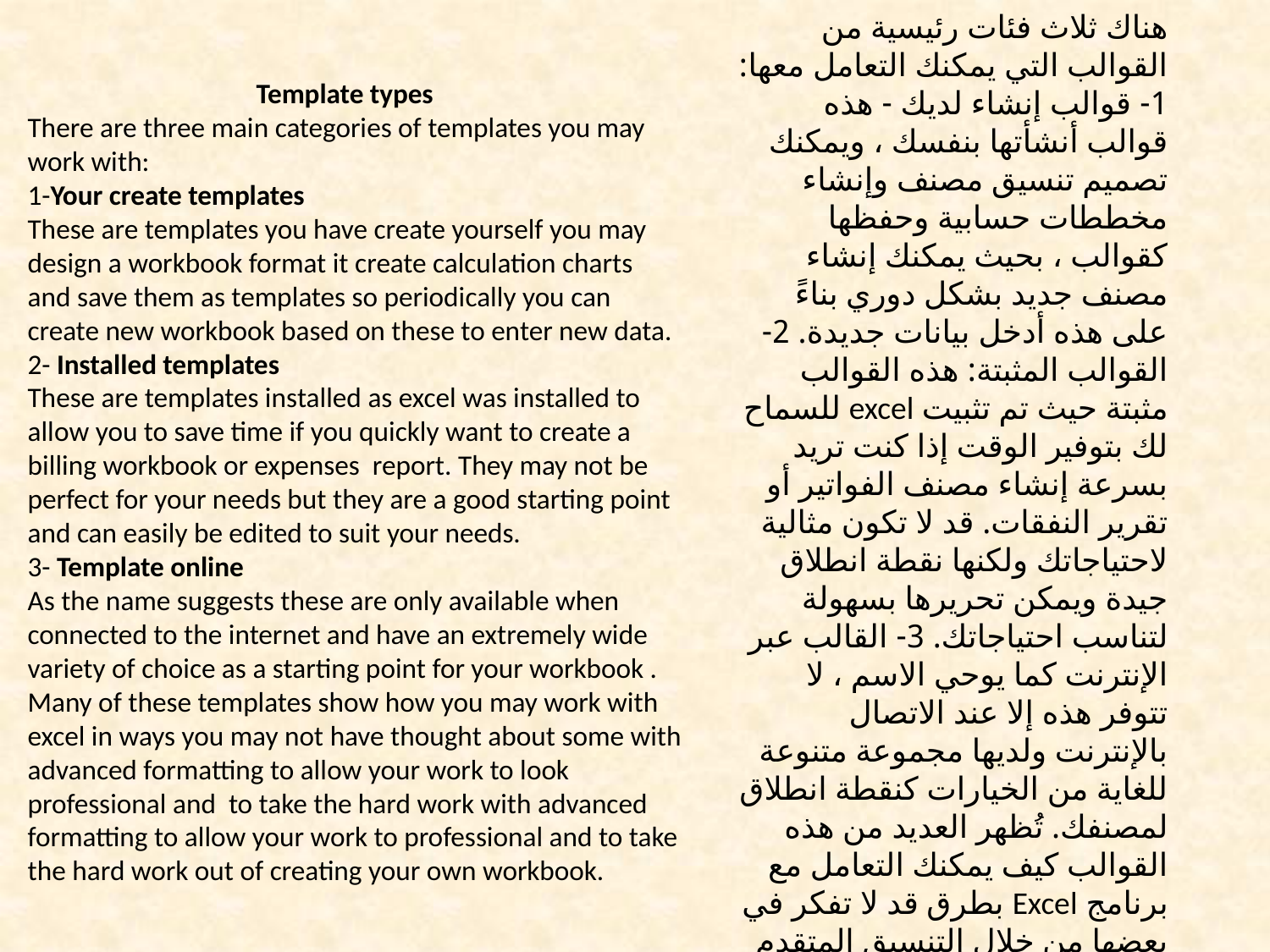

هناك ثلاث فئات رئيسية من القوالب التي يمكنك التعامل معها: 1- قوالب إنشاء لديك - هذه قوالب أنشأتها بنفسك ، ويمكنك تصميم تنسيق مصنف وإنشاء مخططات حسابية وحفظها كقوالب ، بحيث يمكنك إنشاء مصنف جديد بشكل دوري بناءً على هذه أدخل بيانات جديدة. 2- القوالب المثبتة: هذه القوالب مثبتة حيث تم تثبيت excel للسماح لك بتوفير الوقت إذا كنت تريد بسرعة إنشاء مصنف الفواتير أو تقرير النفقات. قد لا تكون مثالية لاحتياجاتك ولكنها نقطة انطلاق جيدة ويمكن تحريرها بسهولة لتناسب احتياجاتك. 3- القالب عبر الإنترنت كما يوحي الاسم ، لا تتوفر هذه إلا عند الاتصال بالإنترنت ولديها مجموعة متنوعة للغاية من الخيارات كنقطة انطلاق لمصنفك. تُظهر العديد من هذه القوالب كيف يمكنك التعامل مع برنامج Excel بطرق قد لا تفكر في بعضها من خلال التنسيق المتقدم للسماح لعملك أن يبدو احترافيًا وأن يأخذ العمل الشاق بتنسيق متقدم للسماح لعملك بالمحترف وأخذ العمل الجاد العمل للخروج من إنشاء المصنف الخاص بك.
# Template types There are three main categories of templates you may work with: 1-Your create templates These are templates you have create yourself you may design a workbook format it create calculation charts  and save them as templates so periodically you can create new workbook based on these to enter new data. 2- Installed templates These are templates installed as excel was installed to allow you to save time if you quickly want to create a billing workbook or expenses  report. They may not be perfect for your needs but they are a good starting point and can easily be edited to suit your needs. 3- Template online As the name suggests these are only available when connected to the internet and have an extremely wide variety of choice as a starting point for your workbook . Many of these templates show how you may work with excel in ways you may not have thought about some with advanced formatting to allow your work to look professional and  to take the hard work with advanced formatting to allow your work to professional and to take the hard work out of creating your own workbook.